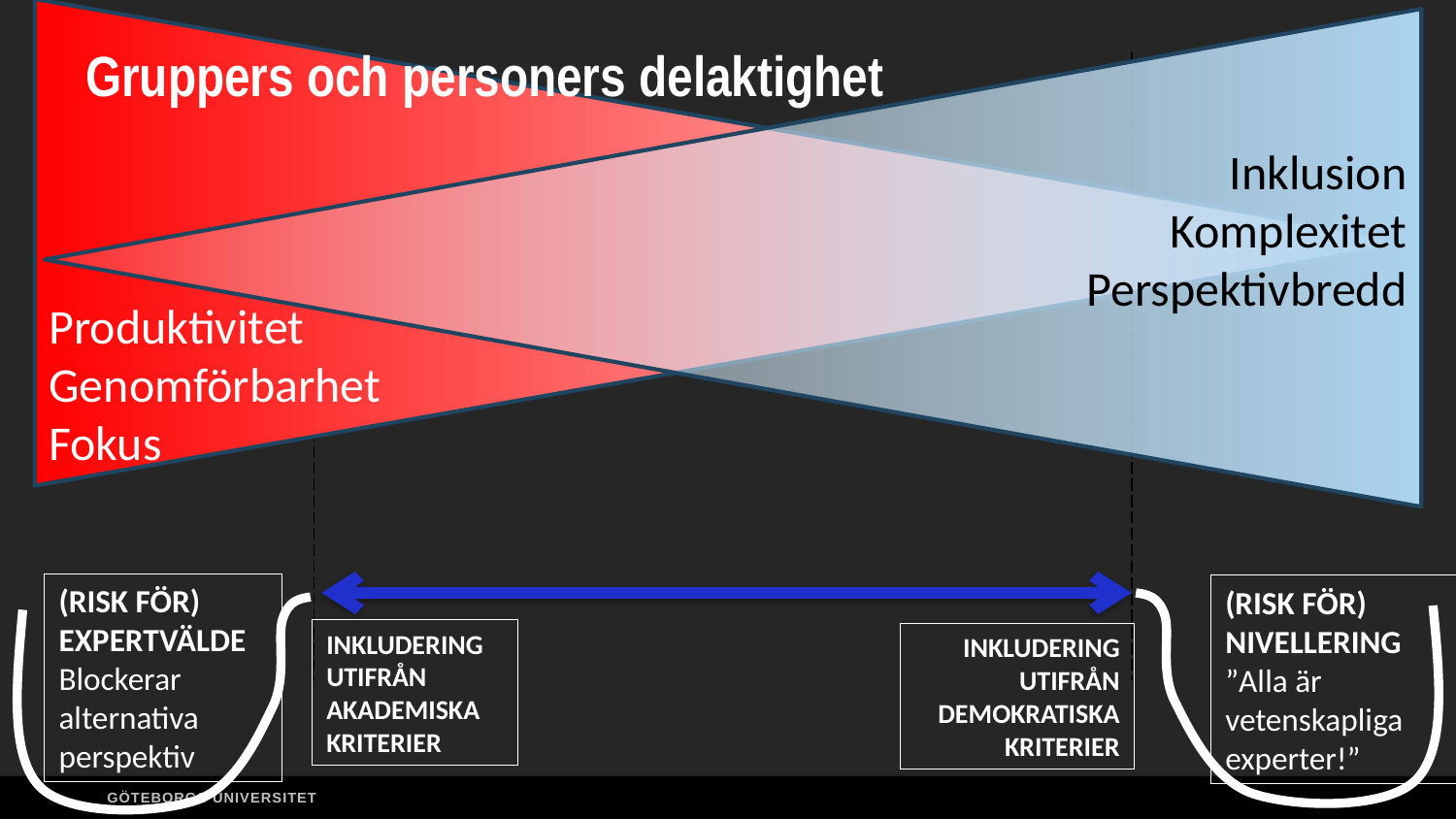

Produktivitet
Genomförbarhet
Fokus
Inklusion
Komplexitet
Perspektivbredd

Gruppers och personers delaktighet
(RISK FÖR)
EXPERTVÄLDE
Blockerar alternativa perspektiv
(RISK FÖR)
NIVELLERING
”Alla är vetenskapliga experter!”

INKLUDERING UTIFRÅN AKADEMISKA KRITERIER
INKLUDERING UTIFRÅN DEMOKRATISKA KRITERIER